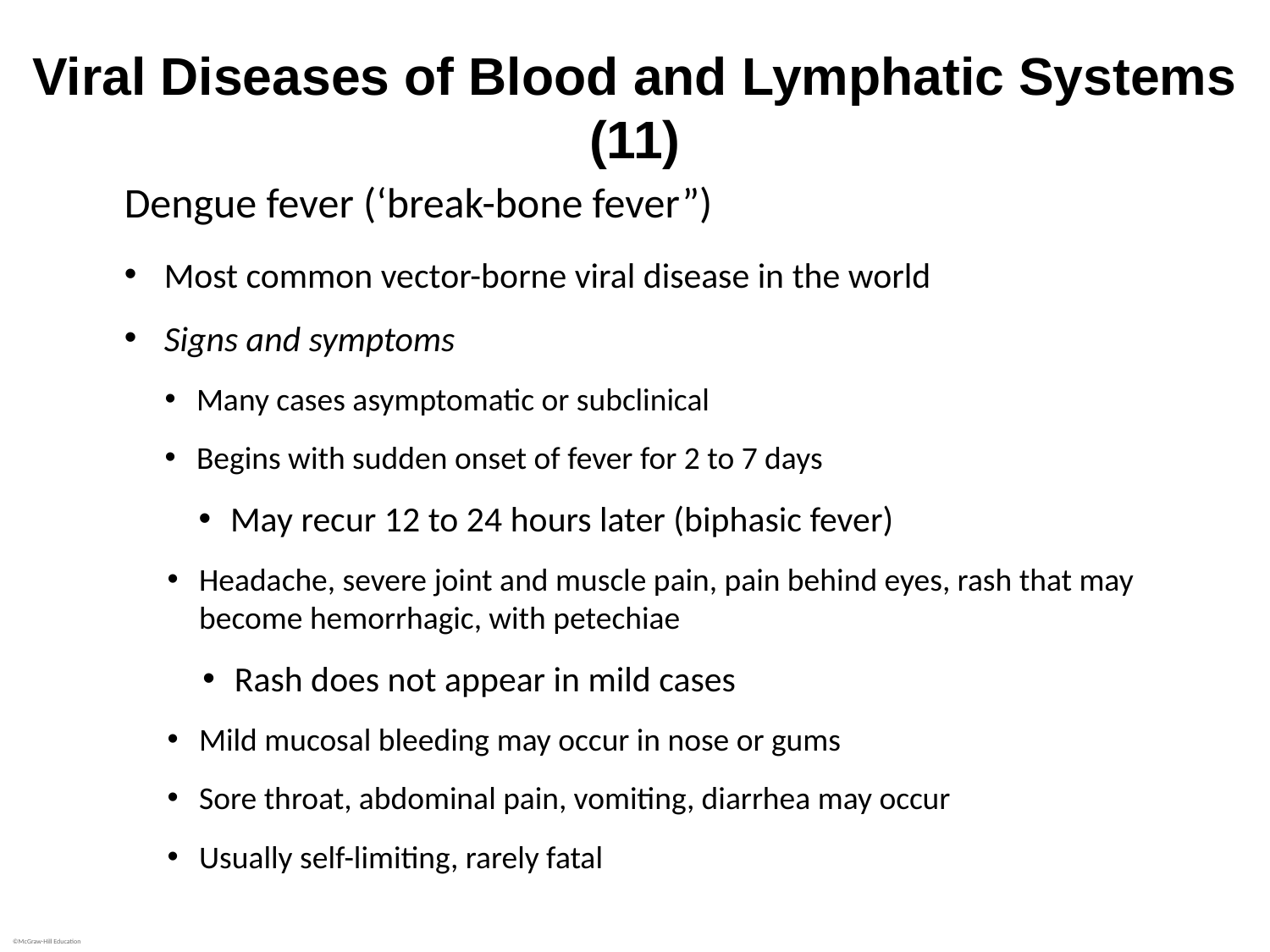

# Viral Diseases of Blood and Lymphatic Systems (11)
Dengue fever (‘break-bone fever”)
Most common vector-borne viral disease in the world
Signs and symptoms
Many cases asymptomatic or subclinical
Begins with sudden onset of fever for 2 to 7 days
May recur 12 to 24 hours later (biphasic fever)
Headache, severe joint and muscle pain, pain behind eyes, rash that may become hemorrhagic, with petechiae
Rash does not appear in mild cases
Mild mucosal bleeding may occur in nose or gums
Sore throat, abdominal pain, vomiting, diarrhea may occur
Usually self-limiting, rarely fatal